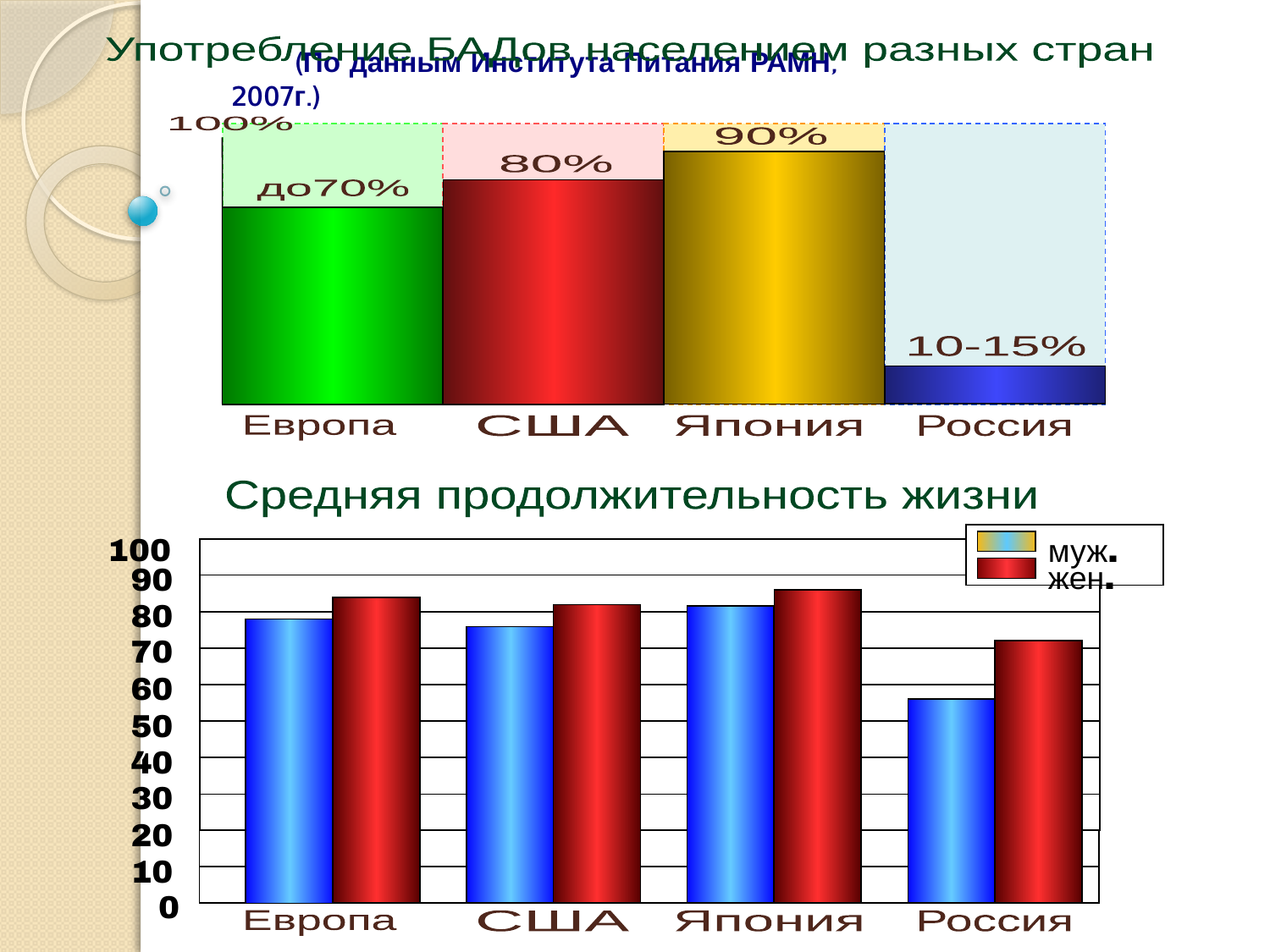

Употребление БАДов населением разных стран
(По данным Института Питания РАМН, 2007г.)
100%

90%

80%
до70%

10-15%

Европа
США
Япония
Россия
Средняя продолжительность жизни
100

муж.

жен.
90

80

70

60

50

40

30

20

10

0
Европа
США
Япония
Россия